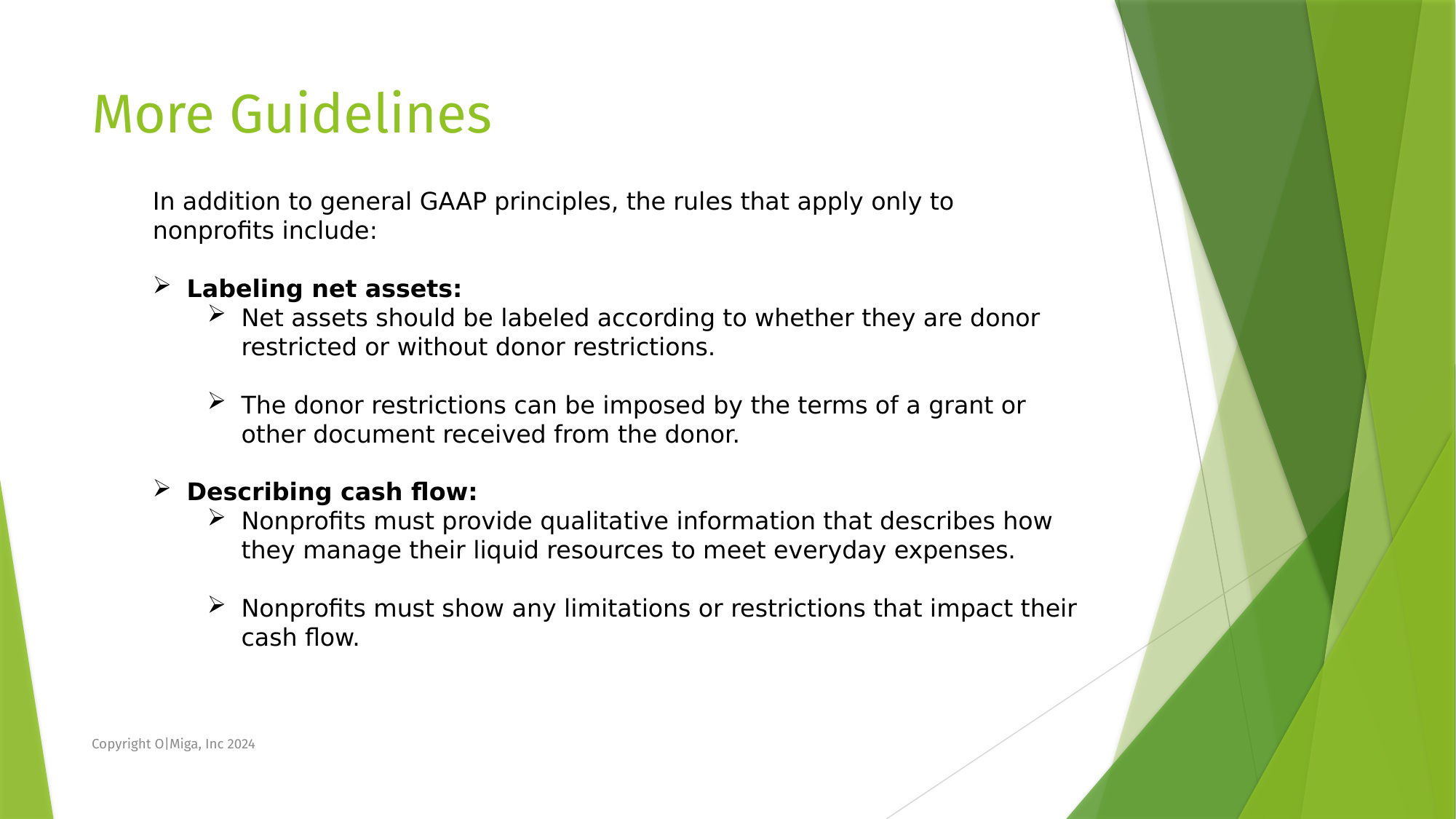

# More Guidelines
In addition to general GAAP principles, the rules that apply only to nonprofits include:

Labeling net assets:
Net assets should be labeled according to whether they are donor restricted or without donor restrictions.

The donor restrictions can be imposed by the terms of a grant or other document received from the donor.

Describing cash flow:
Nonprofits must provide qualitative information that describes how they manage their liquid resources to meet everyday expenses.

Nonprofits must show any limitations or restrictions that impact their cash flow.
Copyright O|Miga, Inc 2024